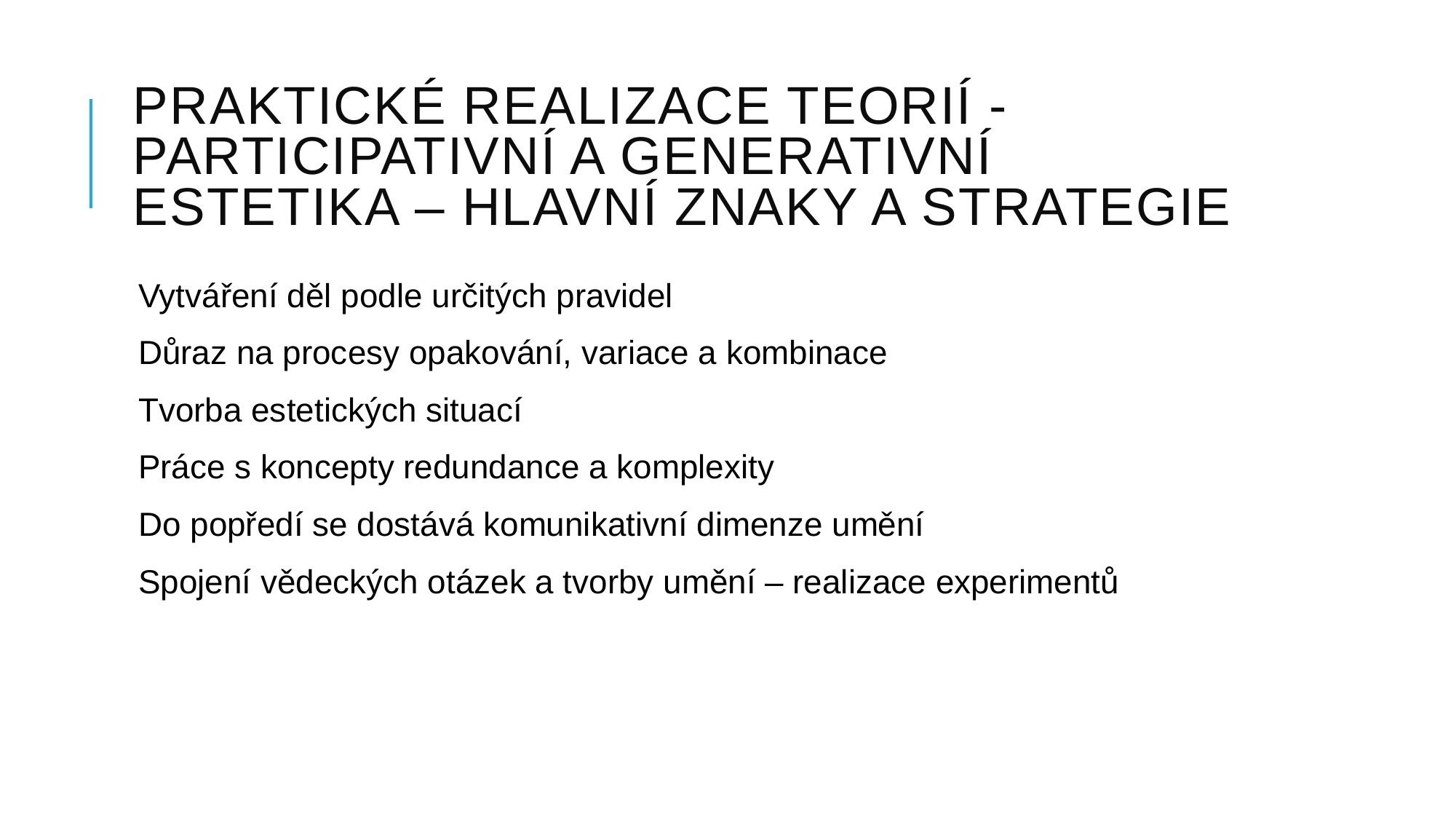

# Praktické realizace teorií - Participativní a generativní estetika – hlavní znaky a strategie
Vytváření děl podle určitých pravidel
Důraz na procesy opakování, variace a kombinace
Tvorba estetických situací
Práce s koncepty redundance a komplexity
Do popředí se dostává komunikativní dimenze umění
Spojení vědeckých otázek a tvorby umění – realizace experimentů